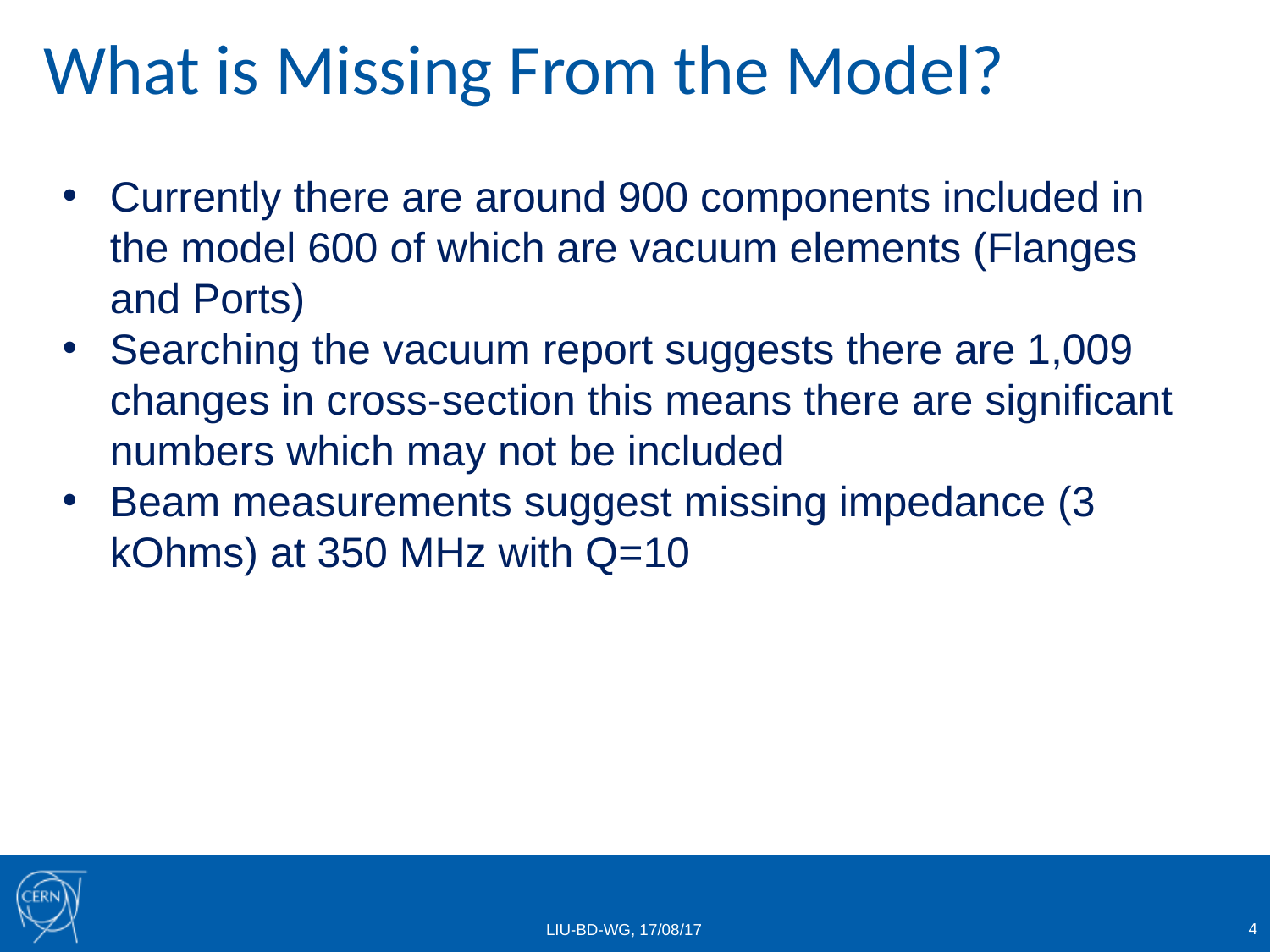

# What is Missing From the Model?
Currently there are around 900 components included in the model 600 of which are vacuum elements (Flanges and Ports)
Searching the vacuum report suggests there are 1,009 changes in cross-section this means there are significant numbers which may not be included
Beam measurements suggest missing impedance (3 kOhms) at 350 MHz with Q=10

4
LIU-BD-WG, 17/08/17